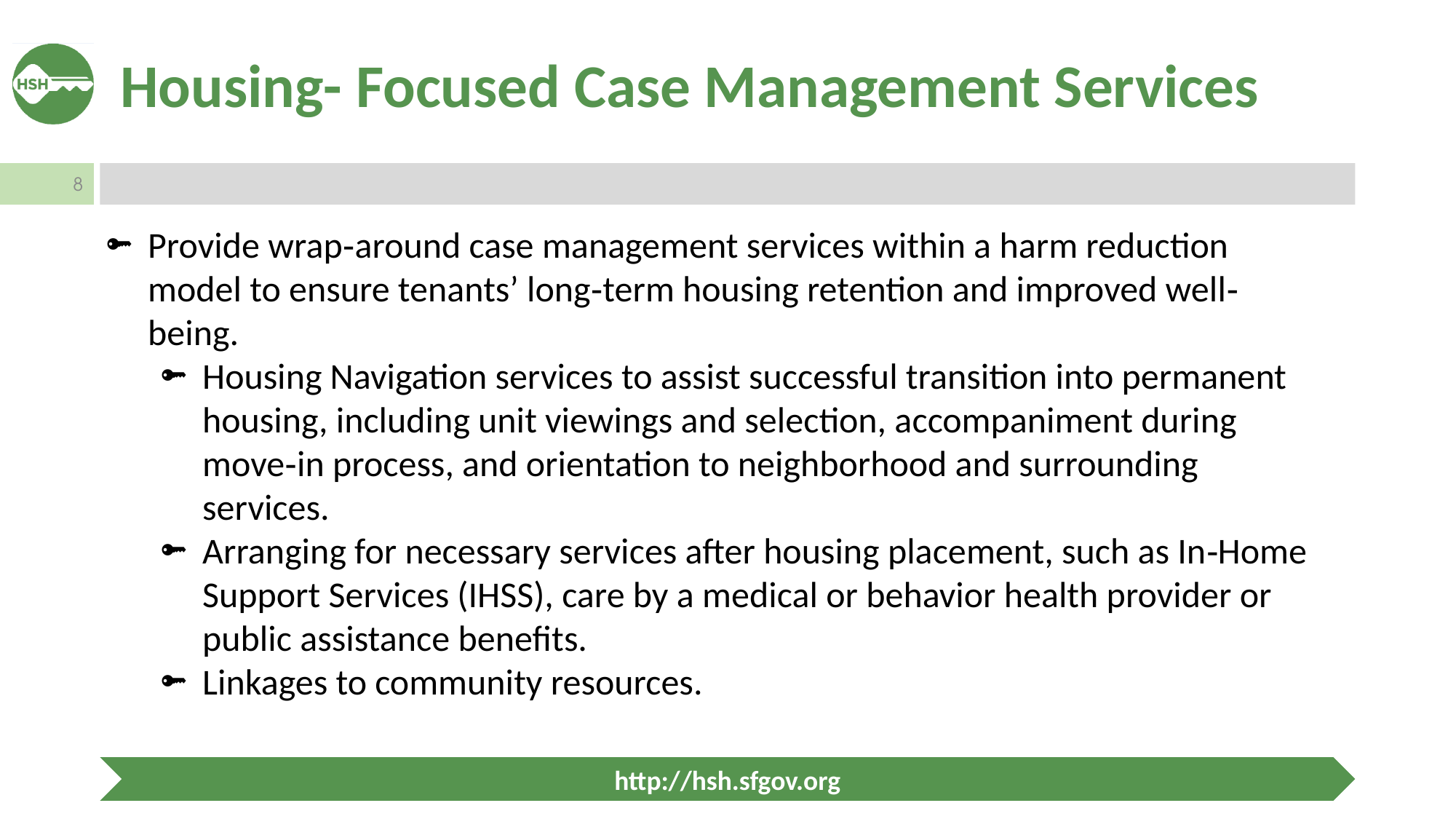

Housing- Focused Case Management Services
Provide wrap‐around case management services within a harm reduction model to ensure tenants’ long‐term housing retention and improved well‐being.
Housing Navigation services to assist successful transition into permanent housing, including unit viewings and selection, accompaniment during move‐in process, and orientation to neighborhood and surrounding services.
Arranging for necessary services after housing placement, such as In‐Home Support Services (IHSS), care by a medical or behavior health provider or public assistance benefits.
Linkages to community resources.